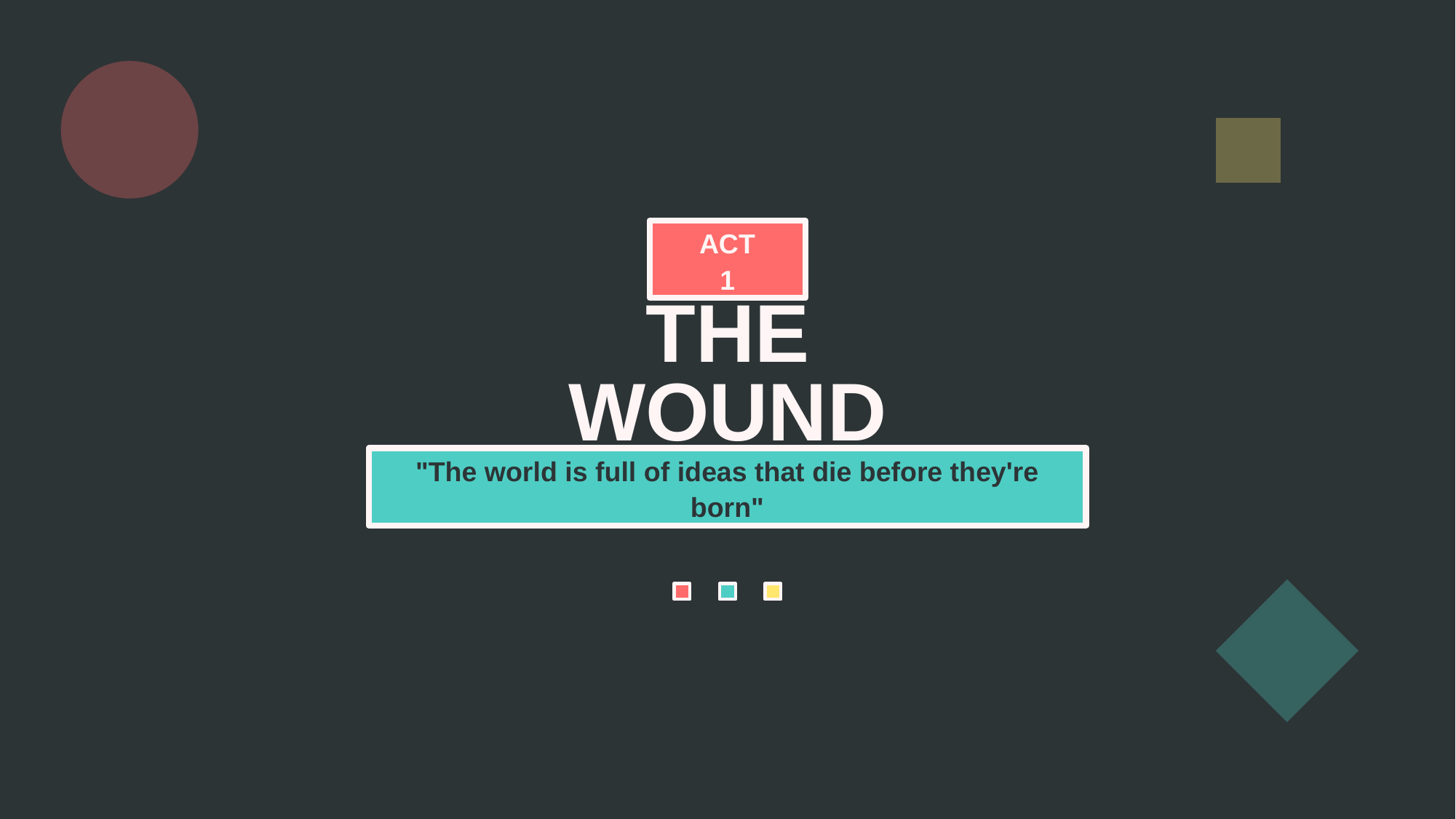

ACT 1
THE WOUND

"The world is full of ideas that die before they're born"